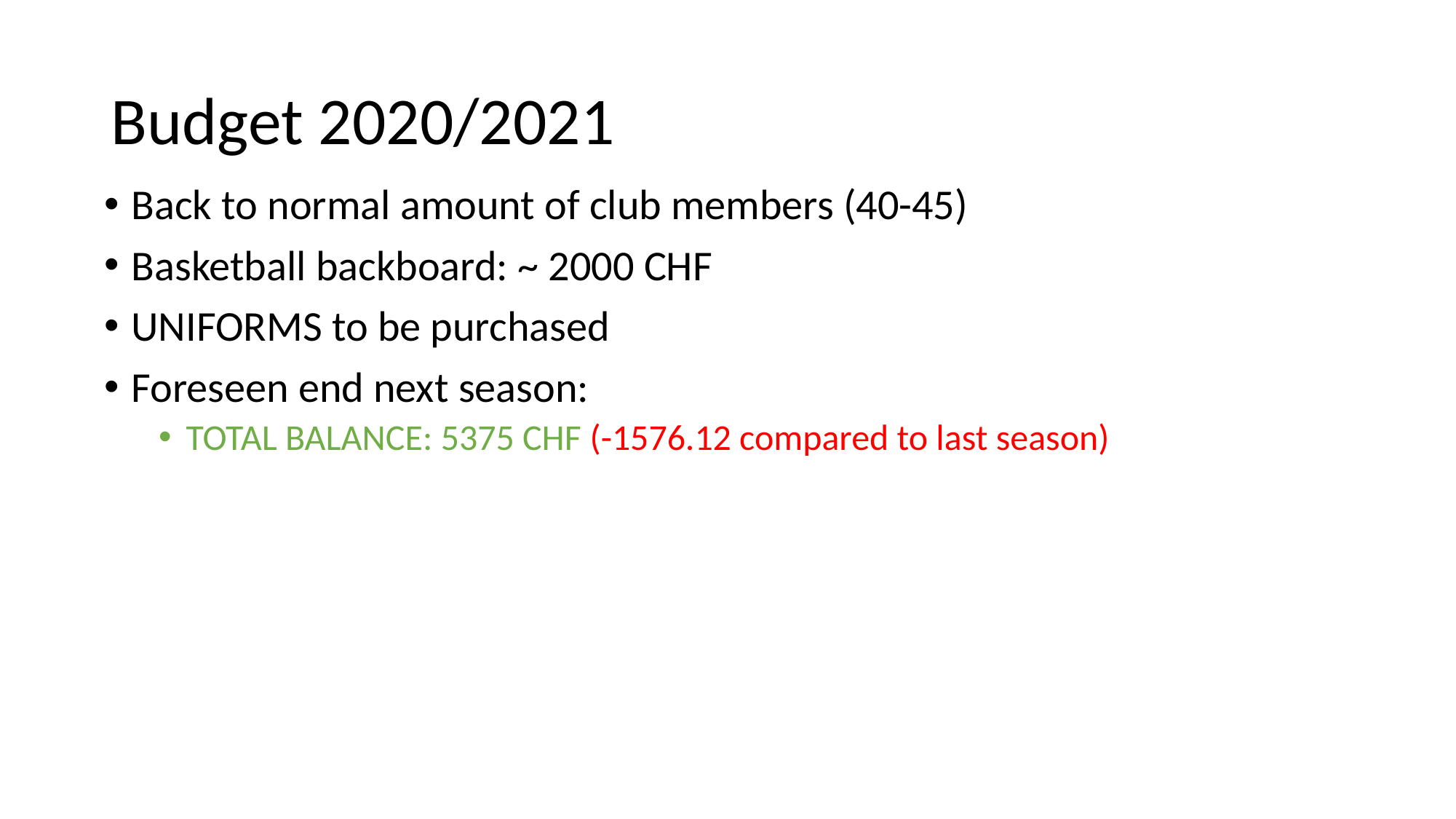

# Budget 2020/2021
Back to normal amount of club members (40-45)
Basketball backboard: ~ 2000 CHF
UNIFORMS to be purchased
Foreseen end next season:
TOTAL BALANCE: 5375 CHF (-1576.12 compared to last season)